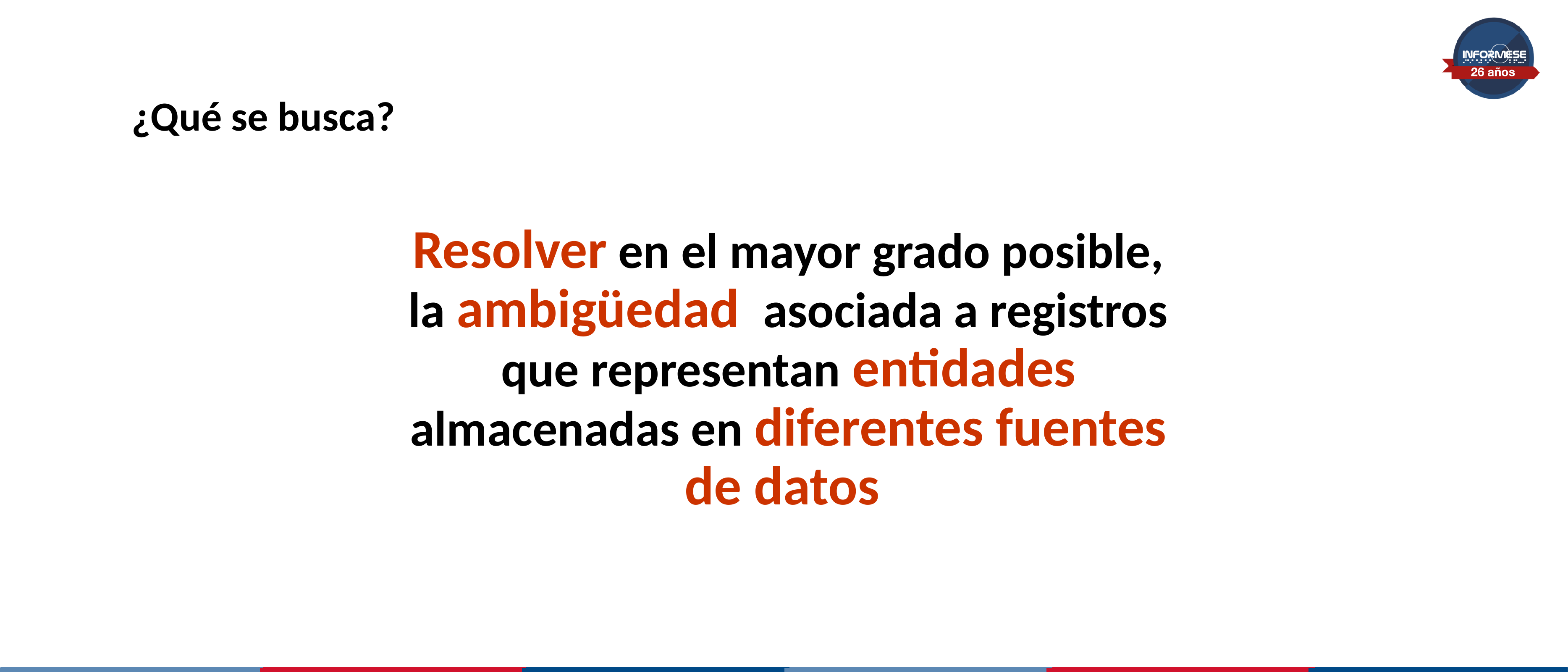

# ¿Qué se busca?
Resolver en el mayor grado posible, la ambigüedad  asociada a registros que representan entidades almacenadas en diferentes fuentes de datos